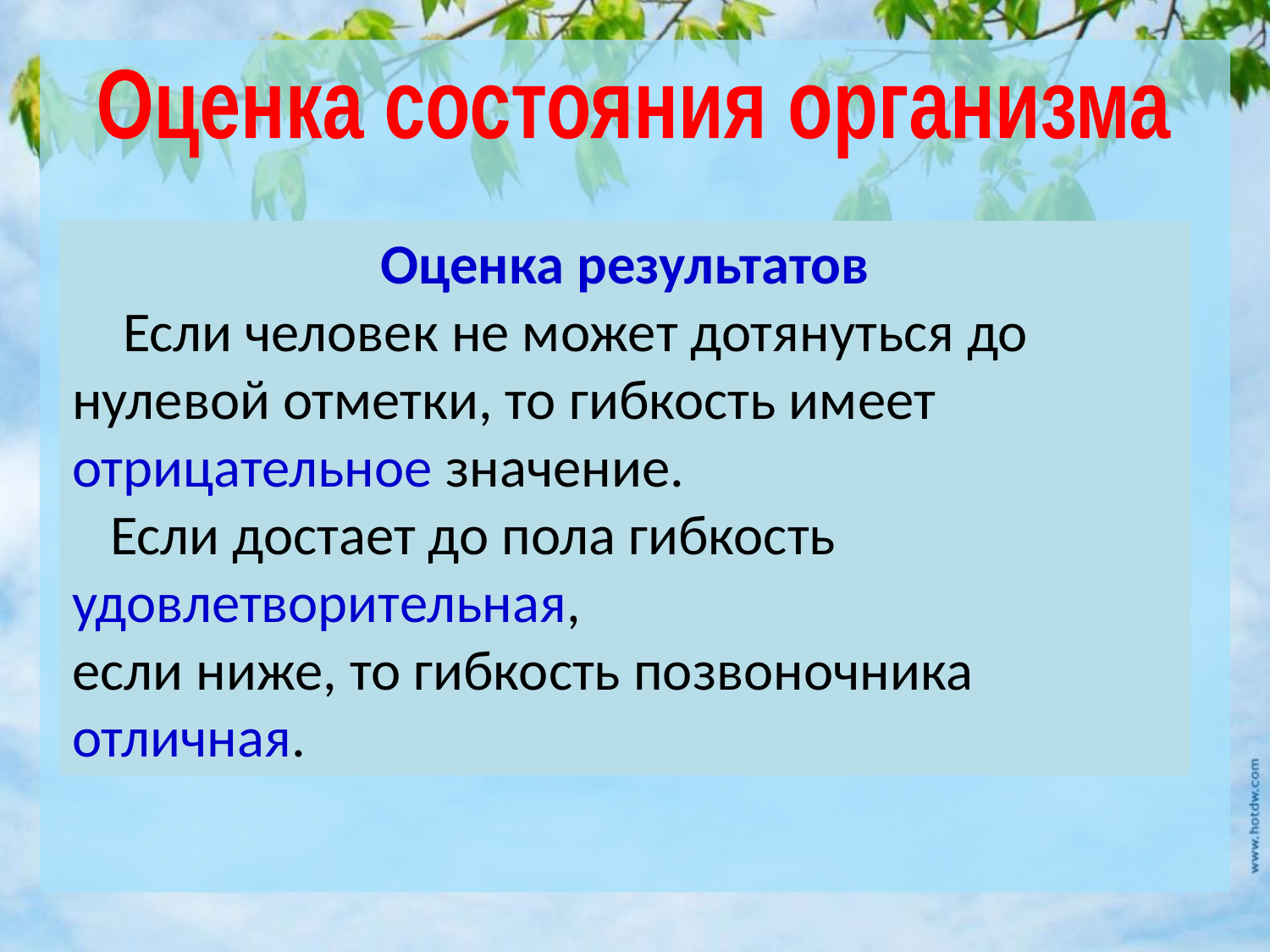

Оценка состояния организма
Оценка гибкости позвоночника.
    Школьник стоит на полу и руками старается дотянуться до пола. Ноги сгибать нельзя. Расстояние от нулевой отметки до кончиков пальцев рук измеряется линейкой и служит мерой гибкости.

Оценка результатов
    Если человек не может дотянуться до нулевой отметки, то гибкость имеет отрицательное значение.
   Если достает до пола гибкость удовлетворительная,
если ниже, то гибкость позвоночника отличная.